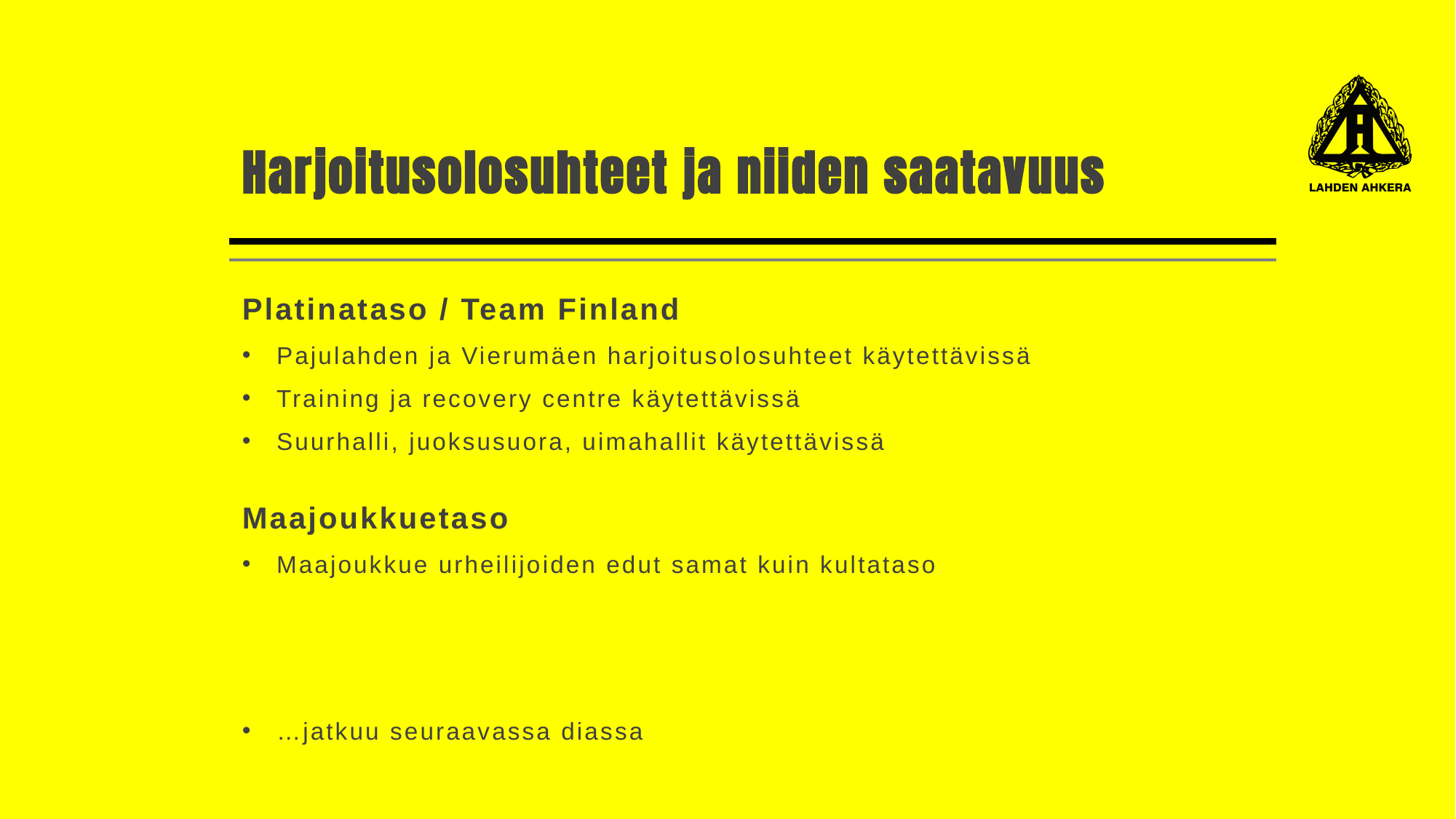

# Harjoitusolosuhteet ja niiden saatavuus
Platinataso / Team Finland
Pajulahden ja Vierumäen harjoitusolosuhteet käytettävissä
Training ja recovery centre käytettävissä
Suurhalli, juoksusuora, uimahallit käytettävissä
Maajoukkuetaso
Maajoukkue urheilijoiden edut samat kuin kultataso

…jatkuu seuraavassa diassa